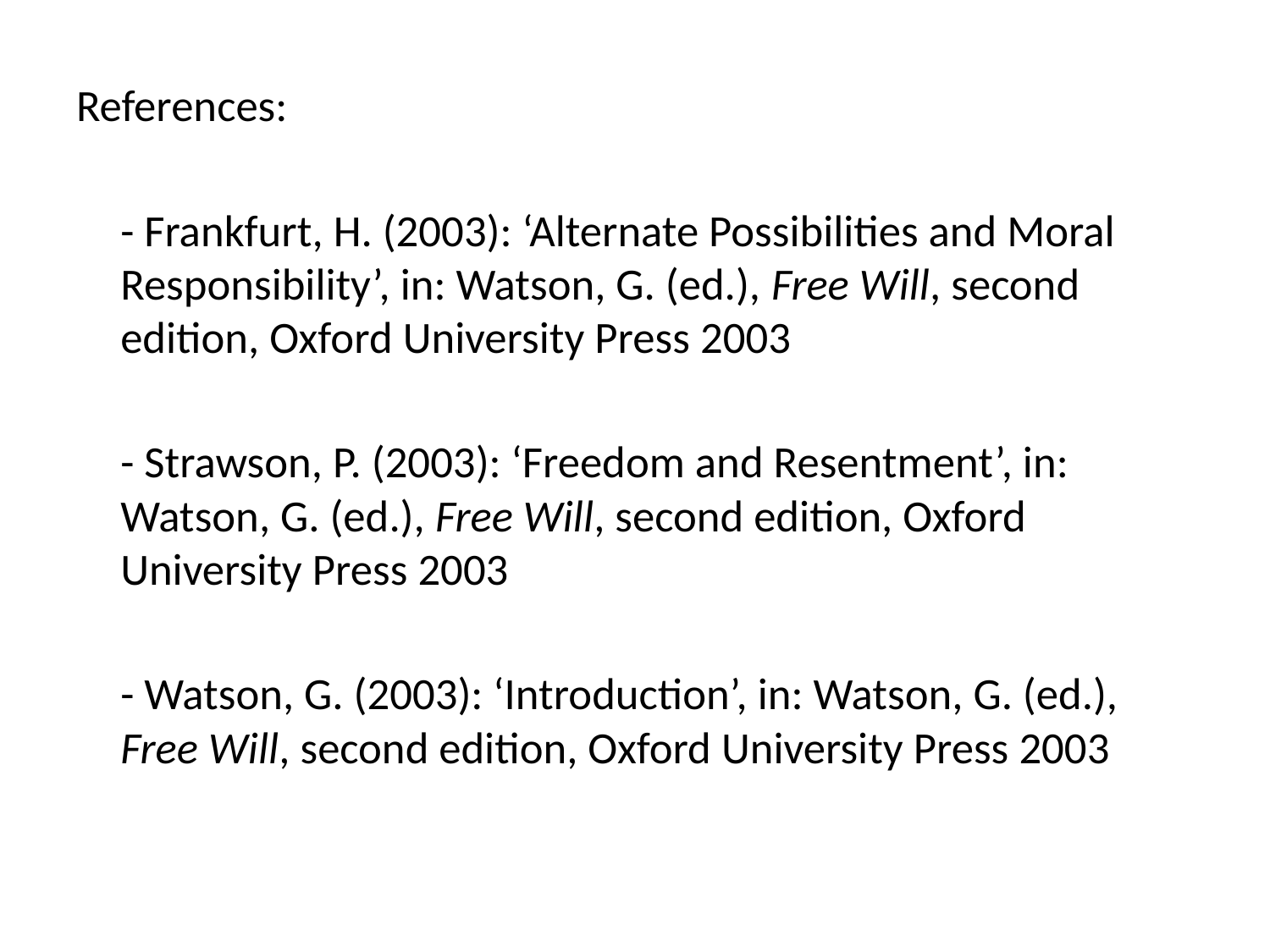

References:

	- Frankfurt, H. (2003): ‘Alternate Possibilities and Moral Responsibility’, in: Watson, G. (ed.), Free Will, second edition, Oxford University Press 2003

	- Strawson, P. (2003): ‘Freedom and Resentment’, in: Watson, G. (ed.), Free Will, second edition, Oxford University Press 2003

	- Watson, G. (2003): ‘Introduction’, in: Watson, G. (ed.), Free Will, second edition, Oxford University Press 2003